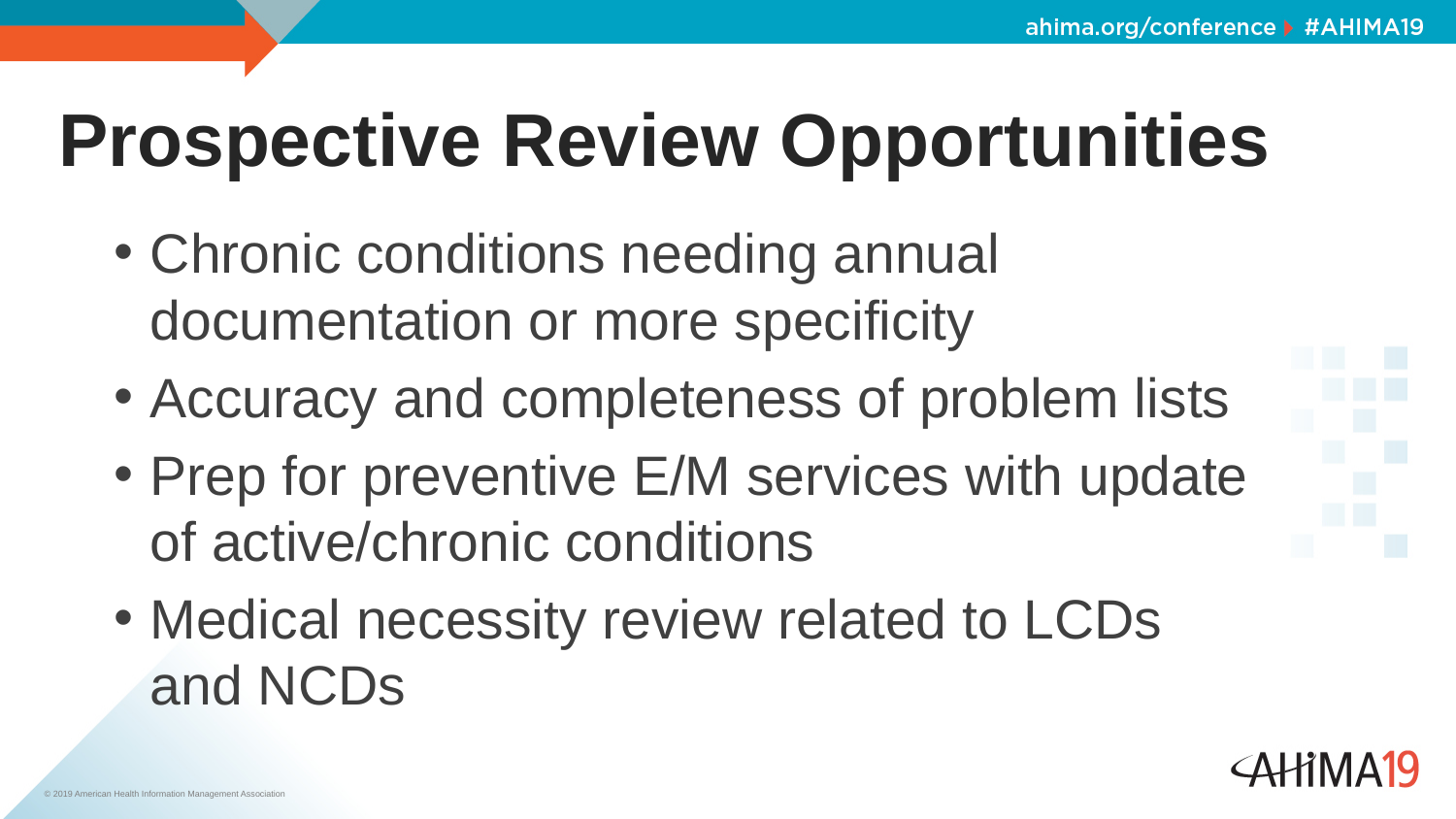

# Prospective Review Opportunities
Chronic conditions needing annual documentation or more specificity
Accuracy and completeness of problem lists
Prep for preventive E/M services with update of active/chronic conditions
Medical necessity review related to LCDs and NCDs